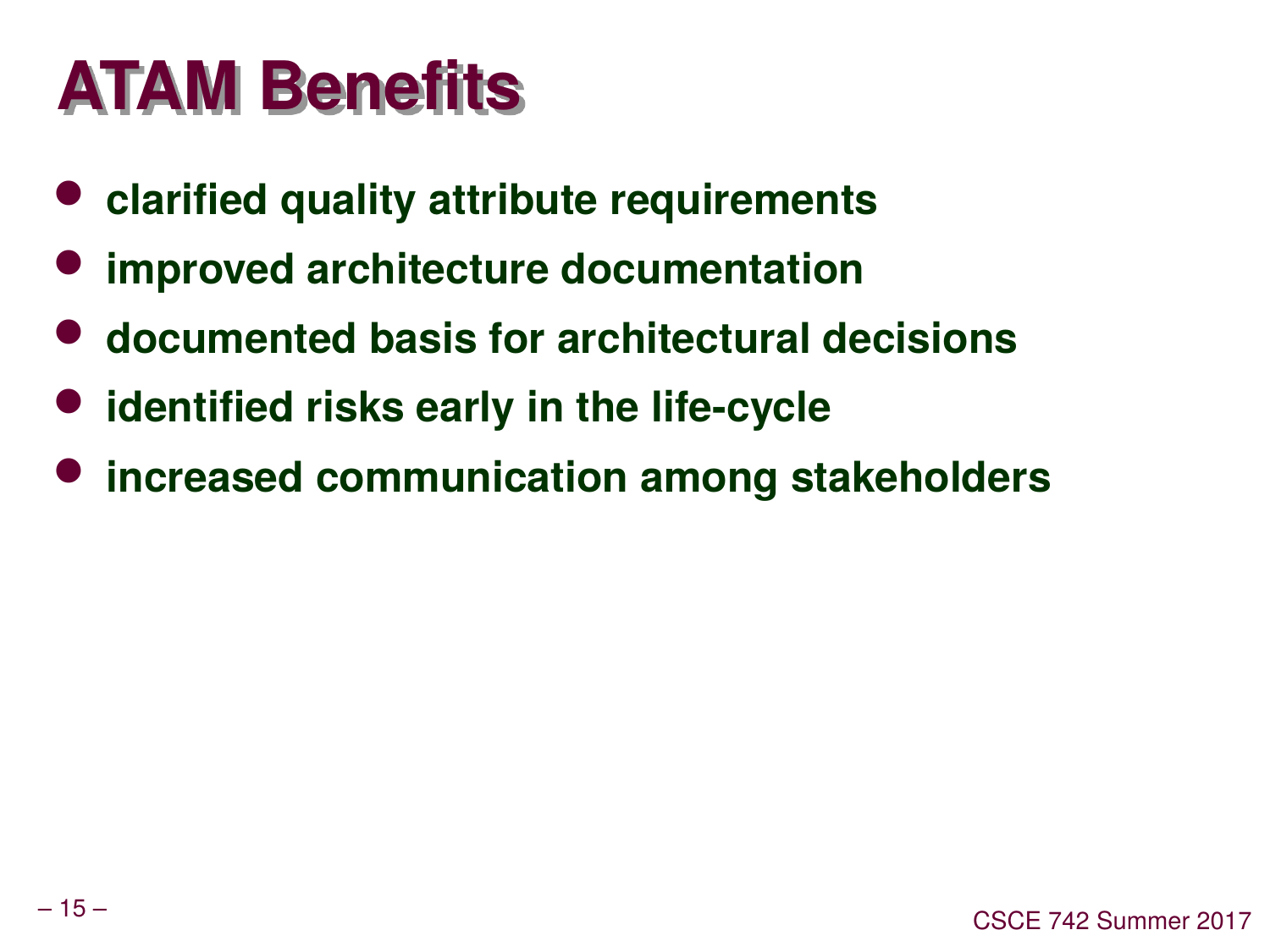

# ATAM Benefits
clarified quality attribute requirements
improved architecture documentation
documented basis for architectural decisions
identified risks early in the life-cycle
increased communication among stakeholders